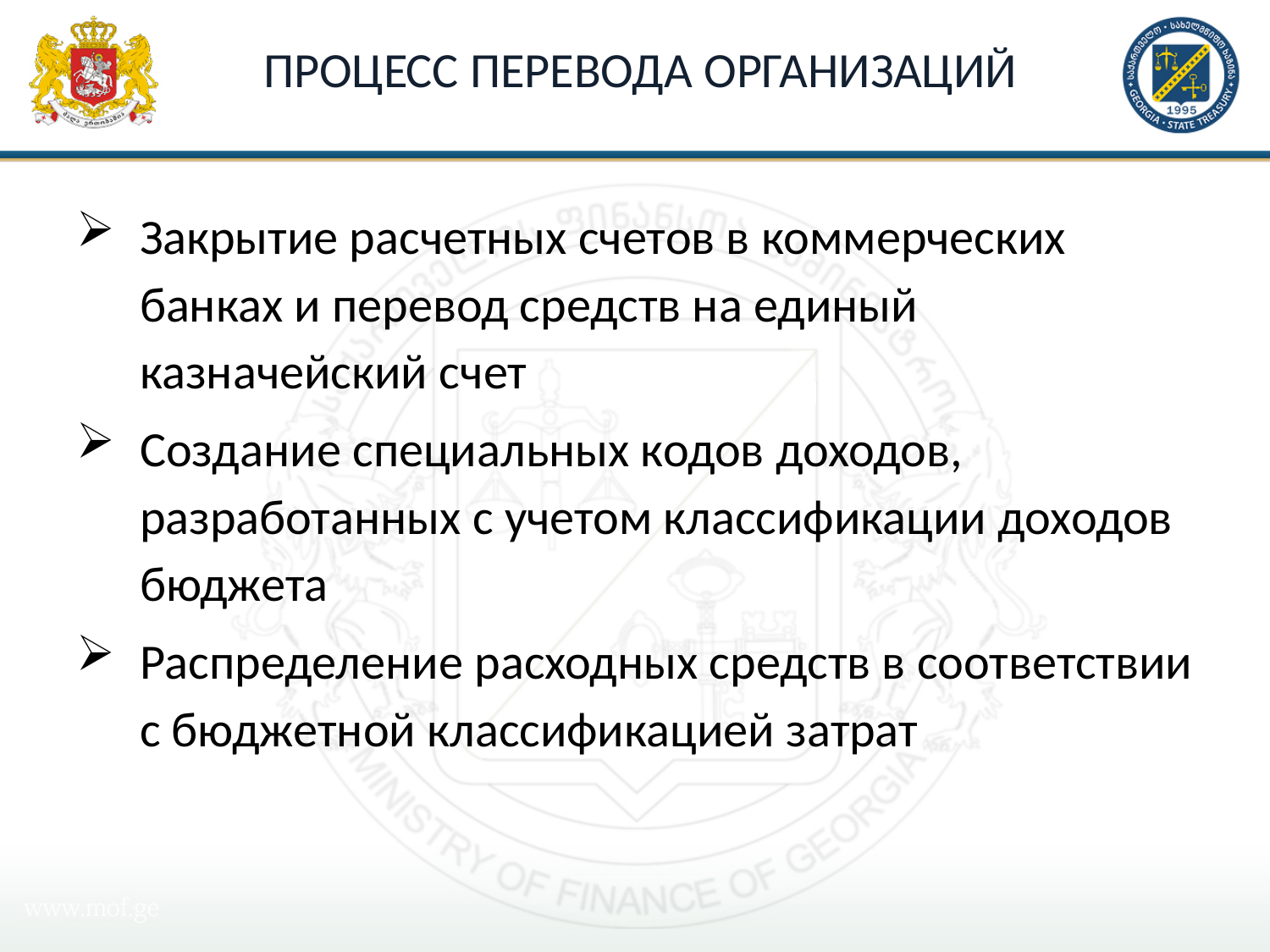

# Процесс перевода организаций
Закрытие расчетных счетов в коммерческих банках и перевод средств на единый казначейский счет
Создание специальных кодов доходов, разработанных с учетом классификации доходов бюджета
Распределение расходных средств в соответствии с бюджетной классификацией затрат